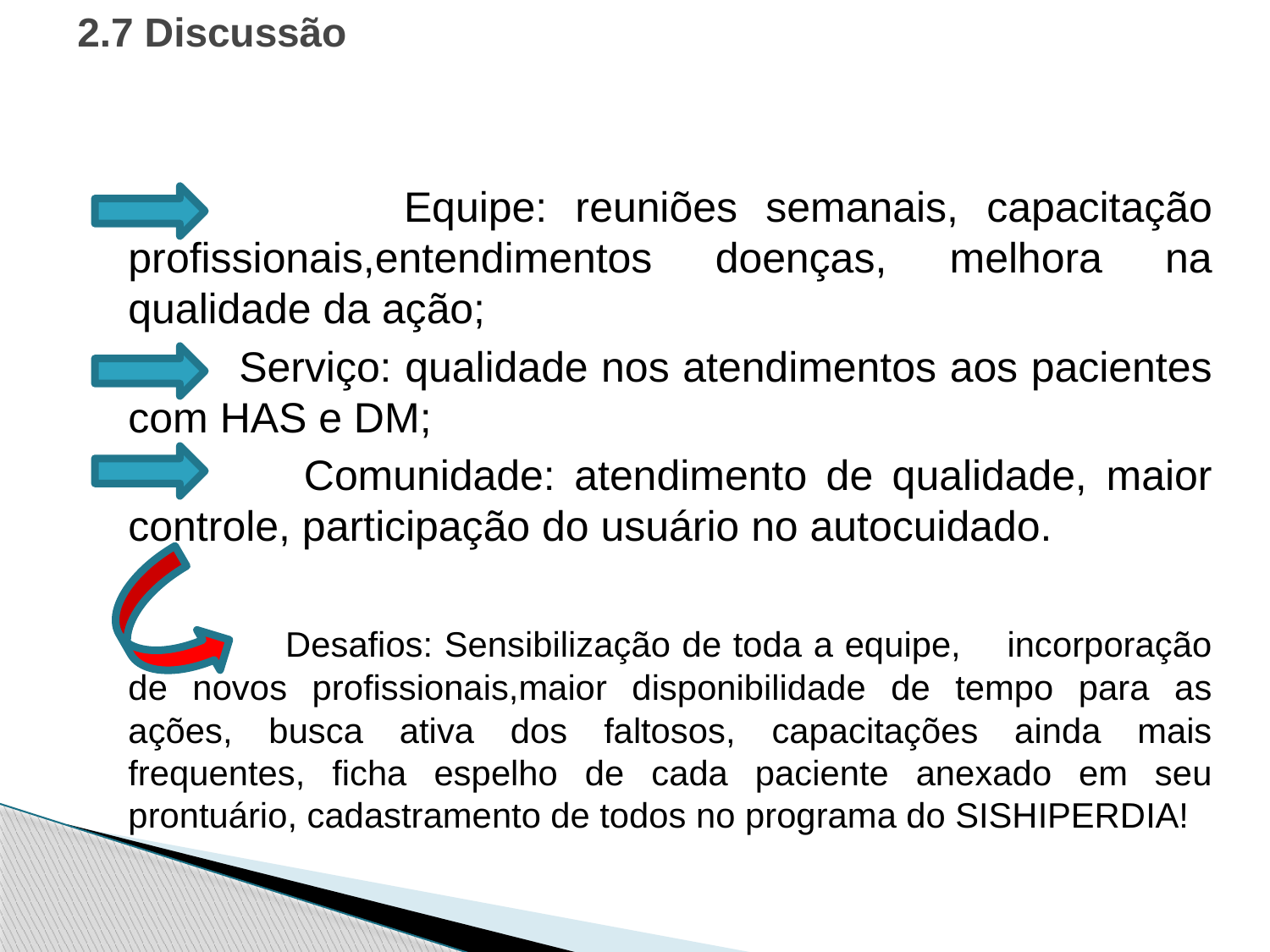

# 2.7 Discussão

           Equipe: reuniões semanais, capacitação profissionais,entendimentos doenças, melhora na qualidade da ação;
           Serviço: qualidade nos atendimentos aos pacientes com HAS e DM;
           Comunidade: atendimento de qualidade, maior controle, participação do usuário no autocuidado.

              Desafios: Sensibilização de toda a equipe,    incorporação de novos profissionais,maior disponibilidade de tempo para as ações, busca ativa dos faltosos, capacitações ainda mais frequentes, ficha espelho de cada paciente anexado em seu prontuário, cadastramento de todos no programa do SISHIPERDIA!